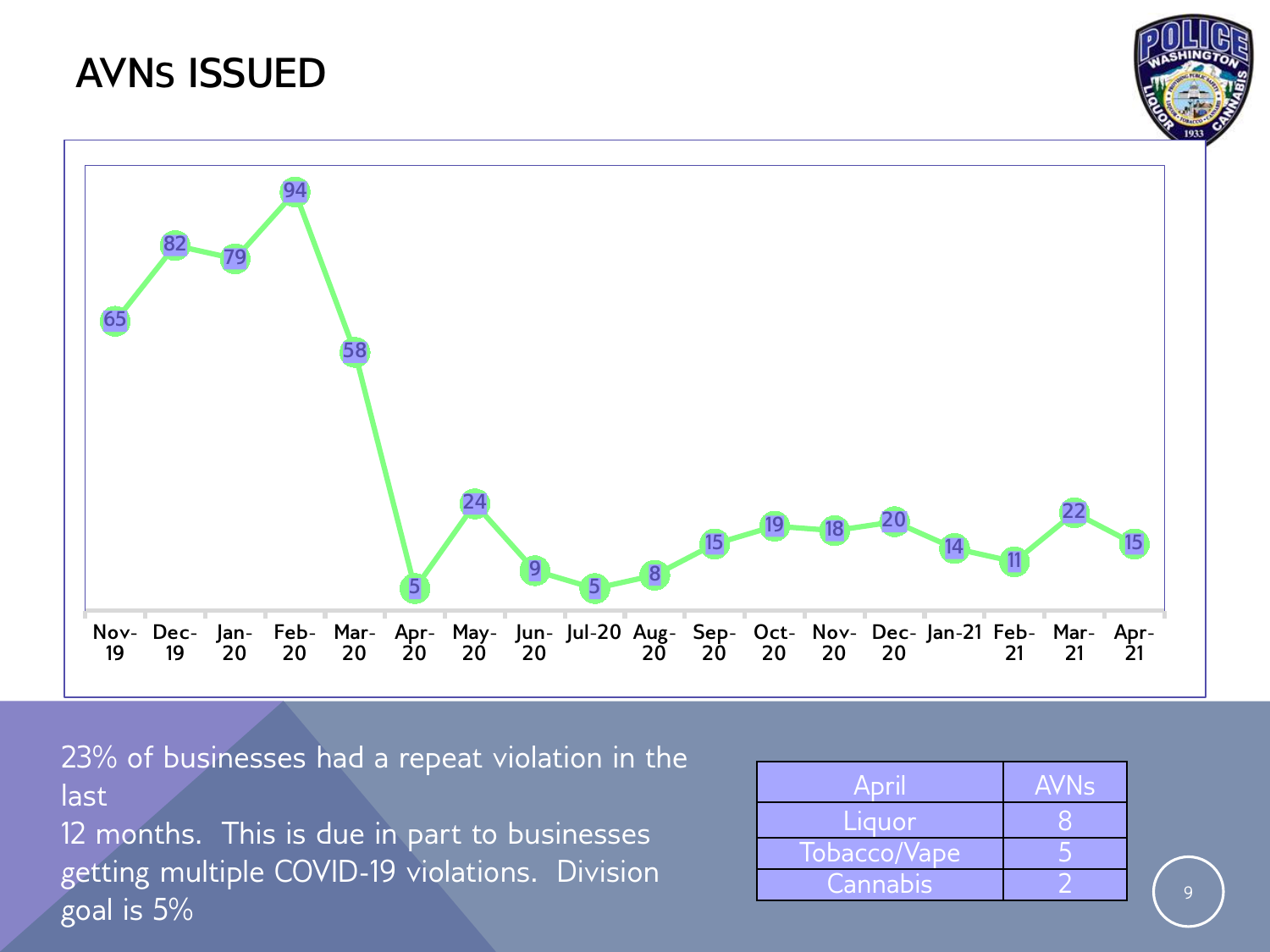

AVNs Issued

### Chart

| Category |  |
|---|---|
| 43770 | 65.0 |
| 43800 | 82.0 |
| 43831 | 79.0 |
| 43862 | 94.0 |
| 43910 | 58.0 |
| 43941 | 5.0 |
| 43952 | 24.0 |
| 43983 | 9.0 |
| 44013 | 5.0 |
| 44063 | 8.0 |
| 44075 | 15.0 |
| 44105 | 19.0 |
| 44155 | 18.0 |
| 44185 | 20.0 |
| 44197 | 14.0 |
| 44248 | 11.0 |
| 44256 | 22.0 |
| 44307 | 15.0 |
23% of businesses had a repeat violation in the last
12 months.  This is due in part to businesses getting multiple COVID-19 violations.  Division goal is 5%

| April | AVNs |
| --- | --- |
| Liquor | 8 |
| Tobacco/Vape | 5 |
| Cannabis | 2 |
9